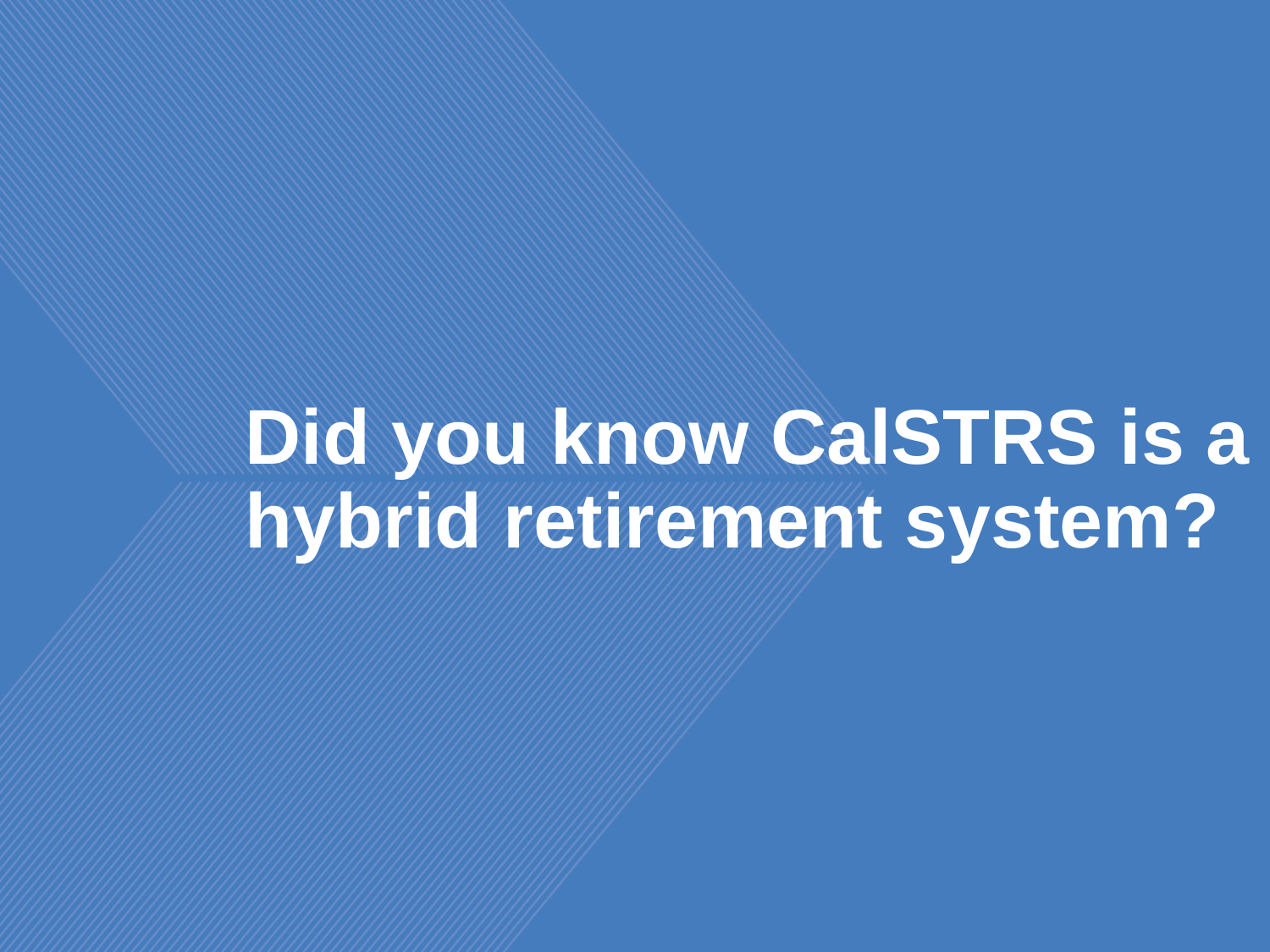

# Did you know CalSTRS is a hybrid retirement system?